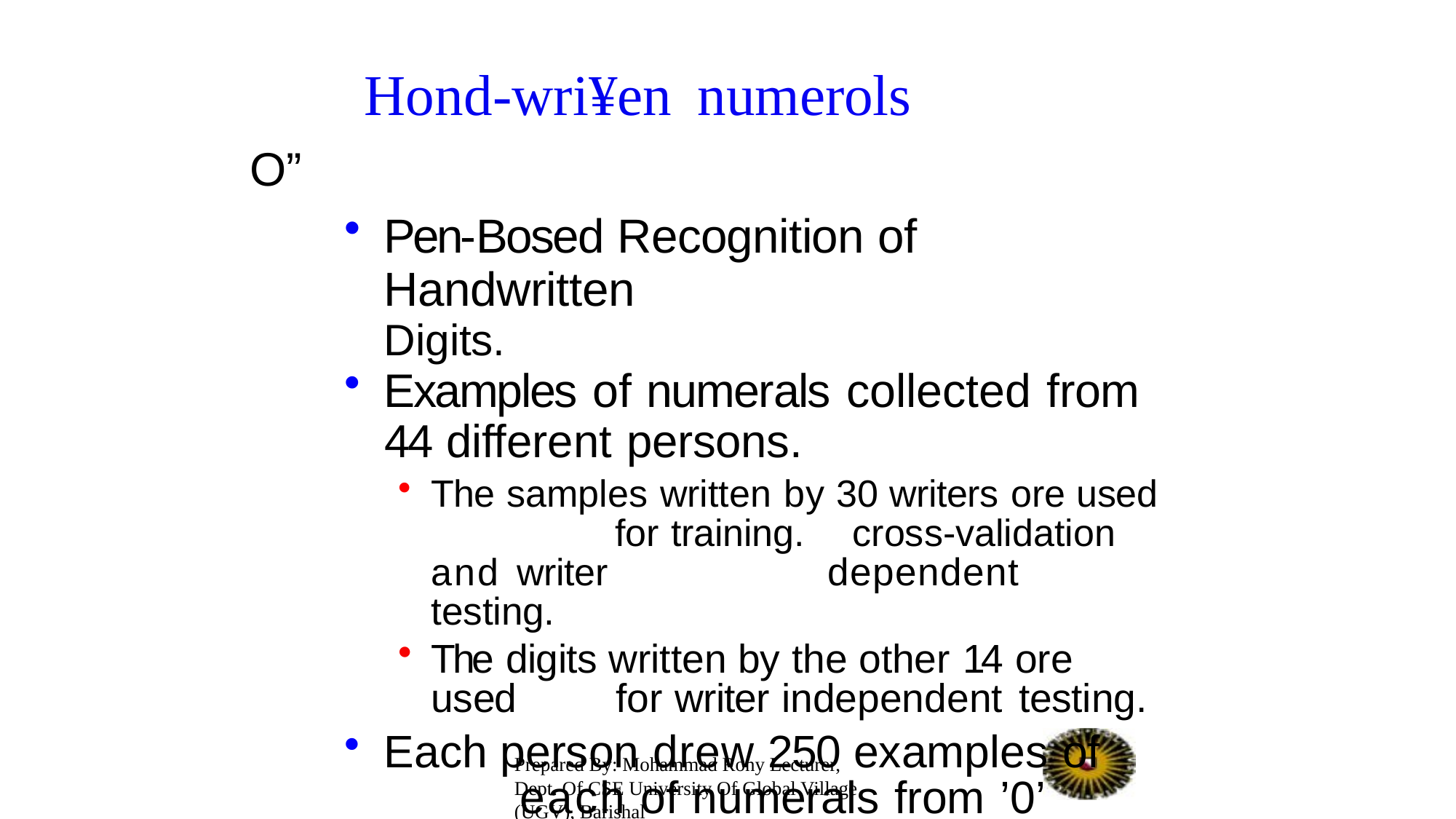

# Hond-wri¥en numerols
O”
Pen-Bosed Recognition of Handwritten
Digits.
Examples of numerals collected from
44 different persons.
The samples written by 30 writers ore used 	for training.		cross-validation and writer 	dependent	testing.
The digits written by the other 14 ore used 	for writer independent testing.
Each person drew 250 examples of 	each of numerals from ’0’ to '9’.
Prepared By: Mohammad Rony Lecturer, Dept. Of CSE University Of Global Village (UGV), Barishal